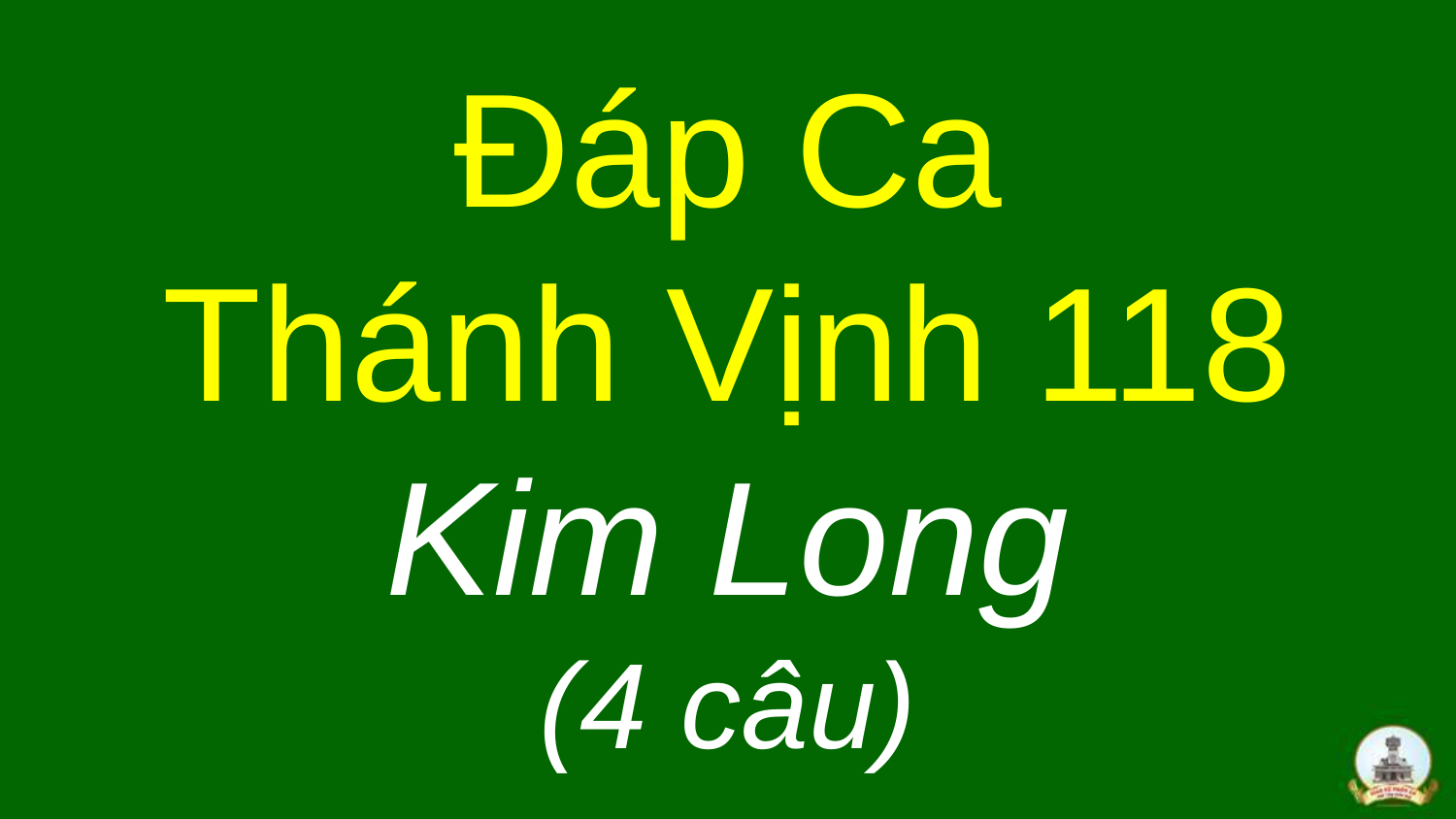

# Đáp Ca Thánh Vịnh 118 Kim Long (4 câu)